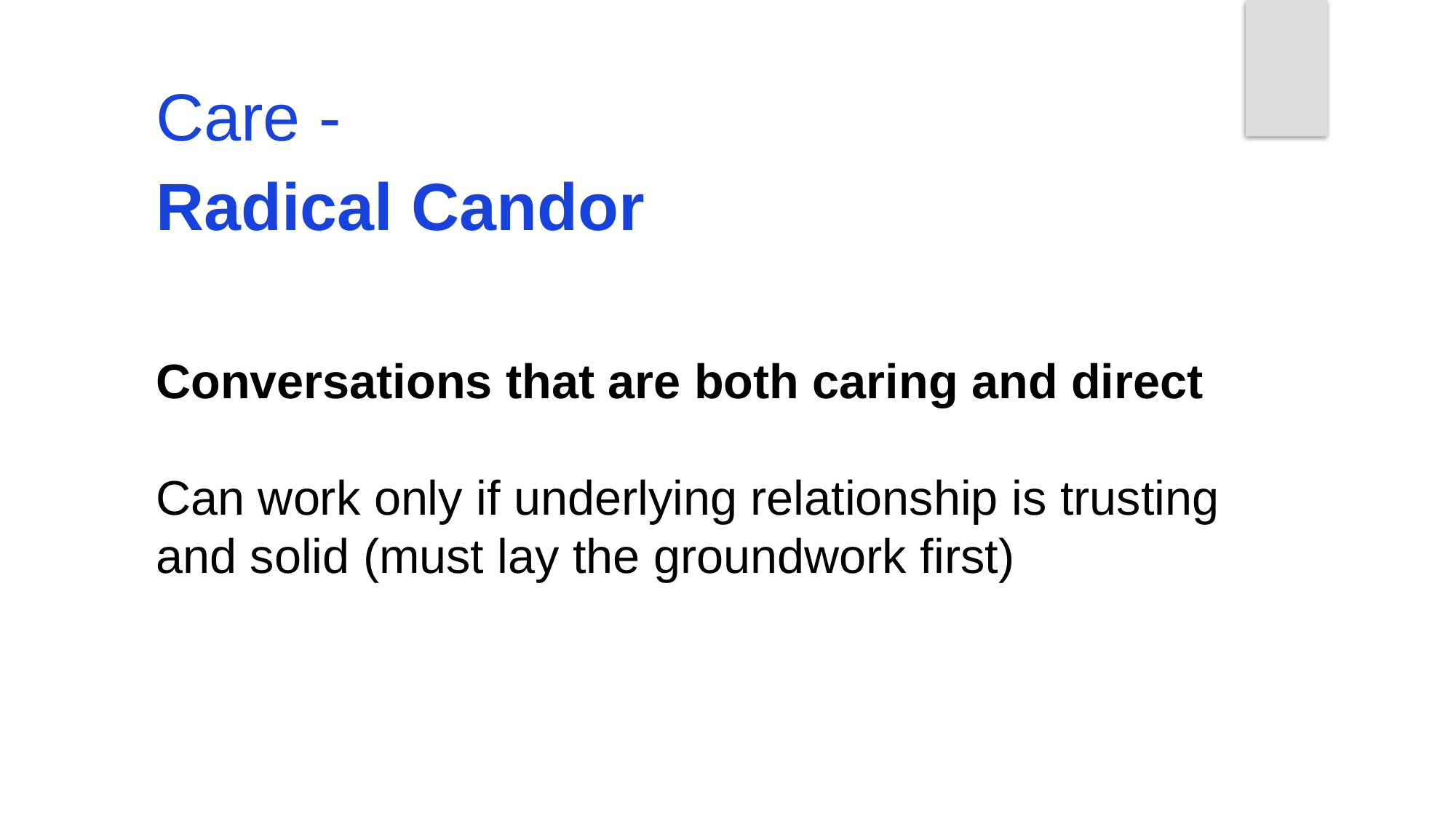

Care -
Radical Candor

Conversations that are both caring and direct

Can work only if underlying relationship is trusting and solid (must lay the groundwork first)